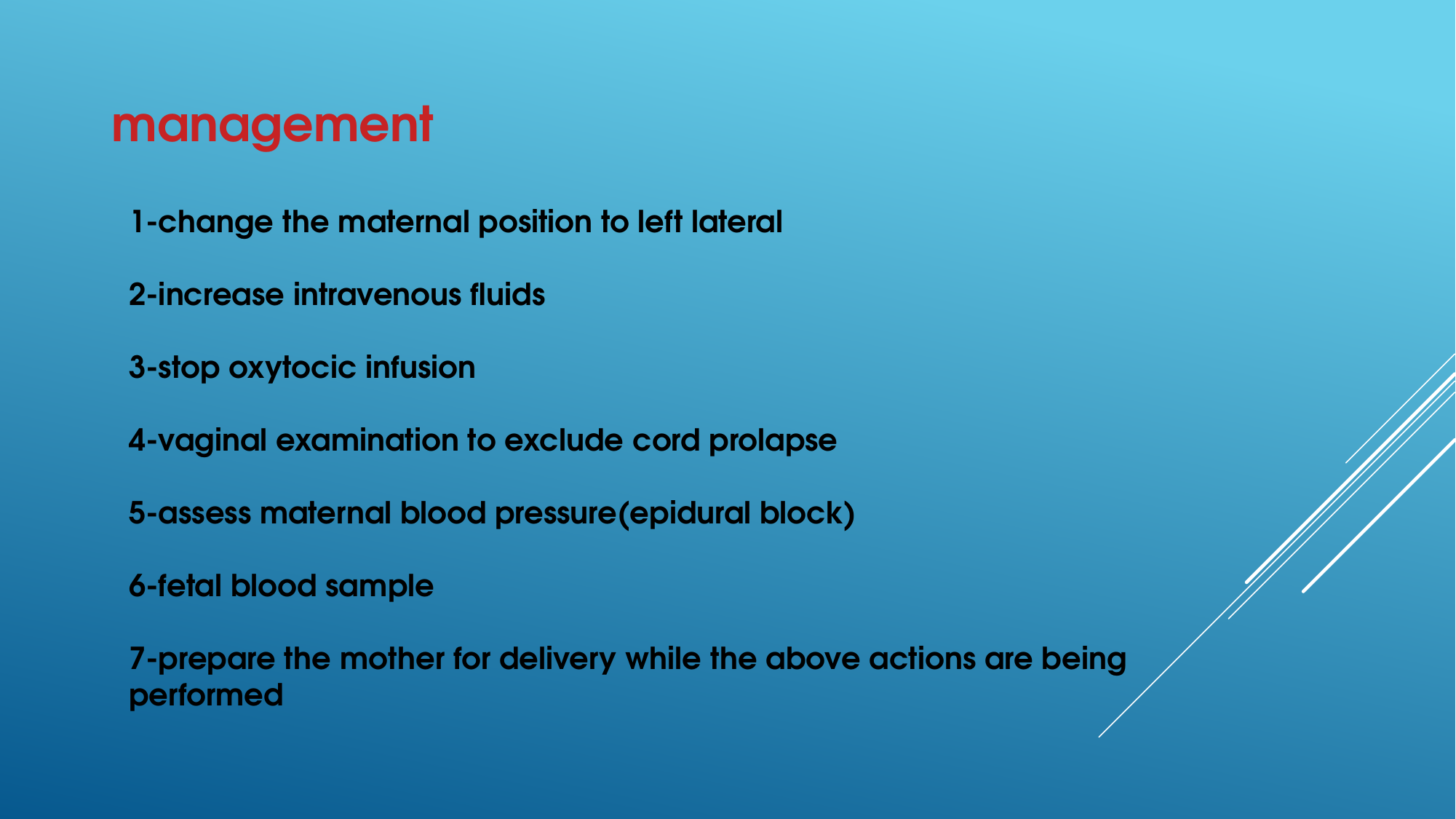

management
1-change the maternal position to left lateral

2-increase intravenous fluids

3-stop oxytocic infusion

4-vaginal examination to exclude cord prolapse

5-assess maternal blood pressure(epidural block)

6-fetal blood sample

7-prepare the mother for delivery while the above actions are being
performed